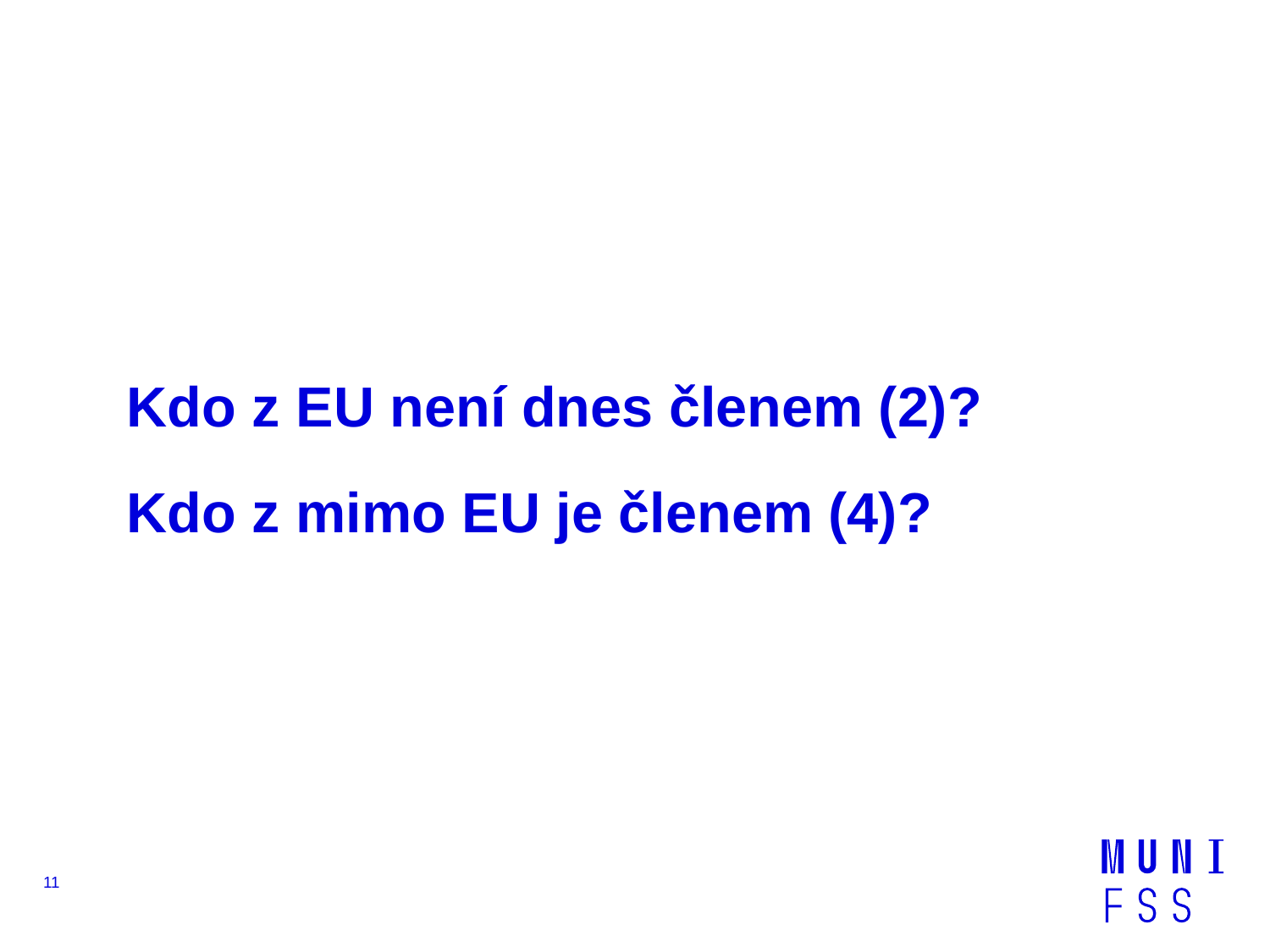

# Kdo z EU není dnes členem (2)? Kdo z mimo EU je členem (4)?
11